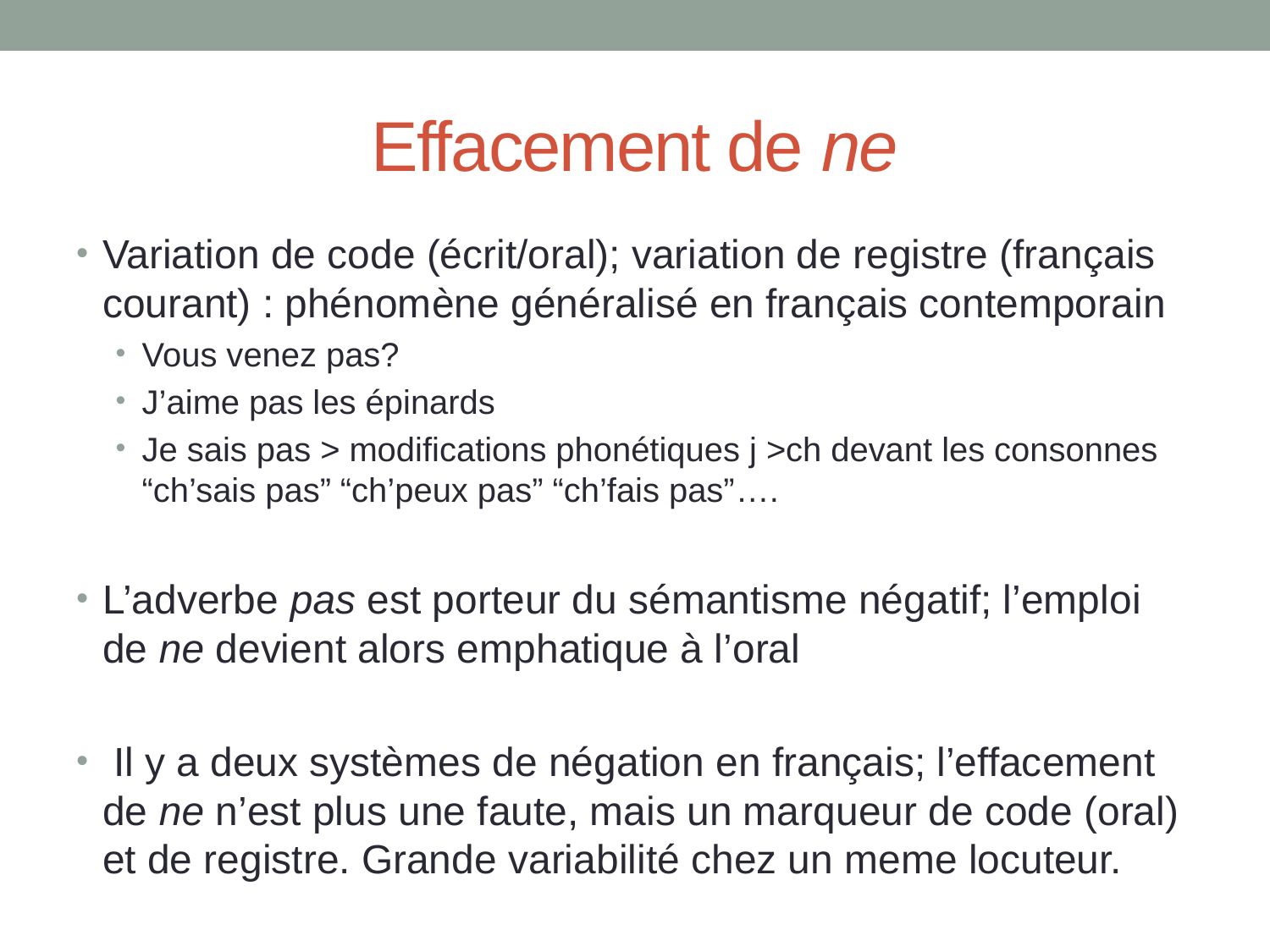

# Effacement de ne
Variation de code (écrit/oral); variation de registre (français courant) : phénomène généralisé en français contemporain
Vous venez pas?
J’aime pas les épinards
Je sais pas > modifications phonétiques j >ch devant les consonnes “ch’sais pas” “ch’peux pas” “ch’fais pas”….

L’adverbe pas est porteur du sémantisme négatif; l’emploi de ne devient alors emphatique à l’oral

 Il y a deux systèmes de négation en français; l’effacement de ne n’est plus une faute, mais un marqueur de code (oral) et de registre. Grande variabilité chez un meme locuteur.